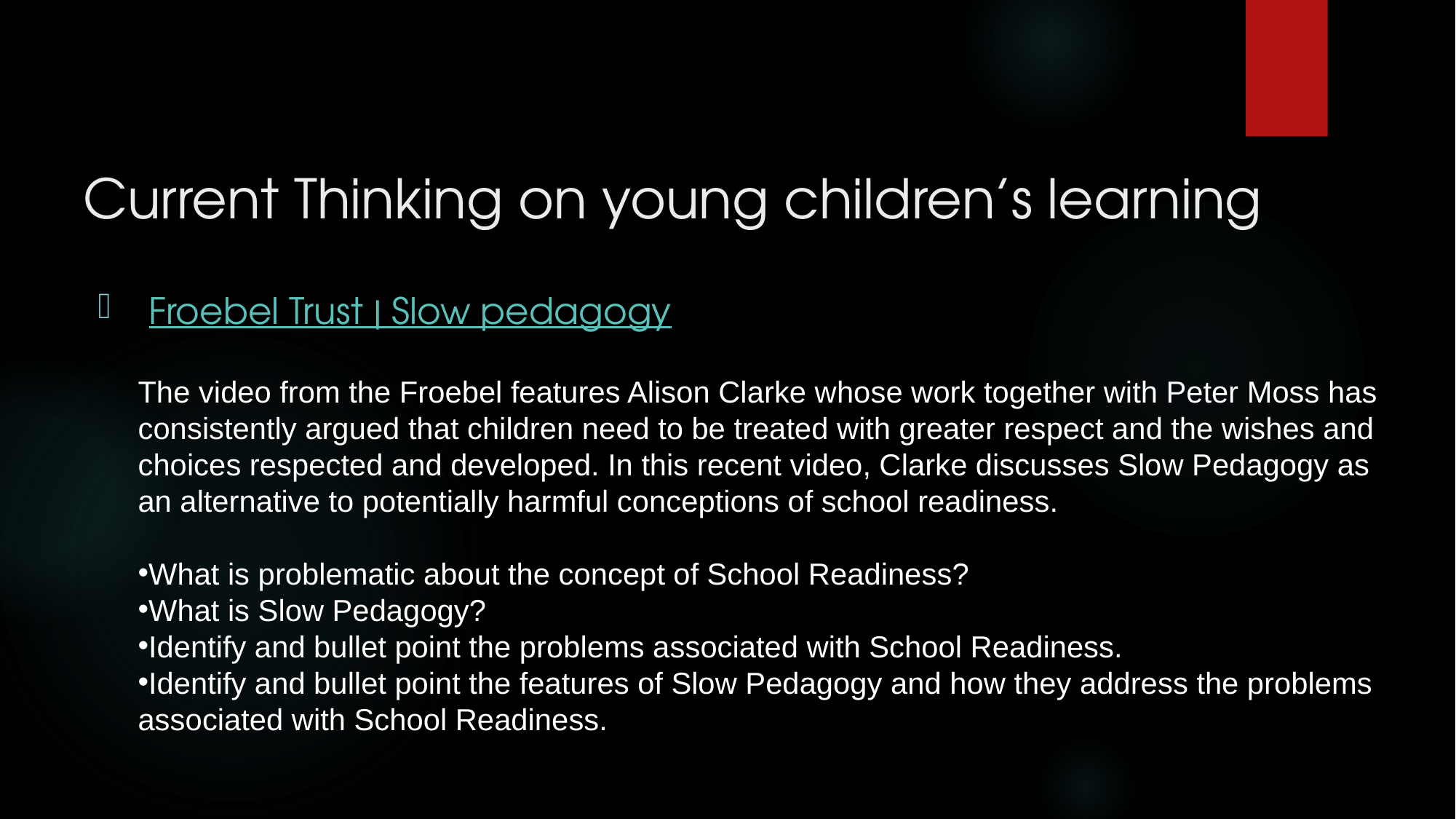

# Current Thinking on young children’s learning
Froebel Trust | Slow pedagogy
The video from the Froebel features Alison Clarke whose work together with Peter Moss has consistently argued that children need to be treated with greater respect and the wishes and choices respected and developed. In this recent video, Clarke discusses Slow Pedagogy as an alternative to potentially harmful conceptions of school readiness.

What is problematic about the concept of School Readiness?
What is Slow Pedagogy?
Identify and bullet point the problems associated with School Readiness.
Identify and bullet point the features of Slow Pedagogy and how they address the problems associated with School Readiness.